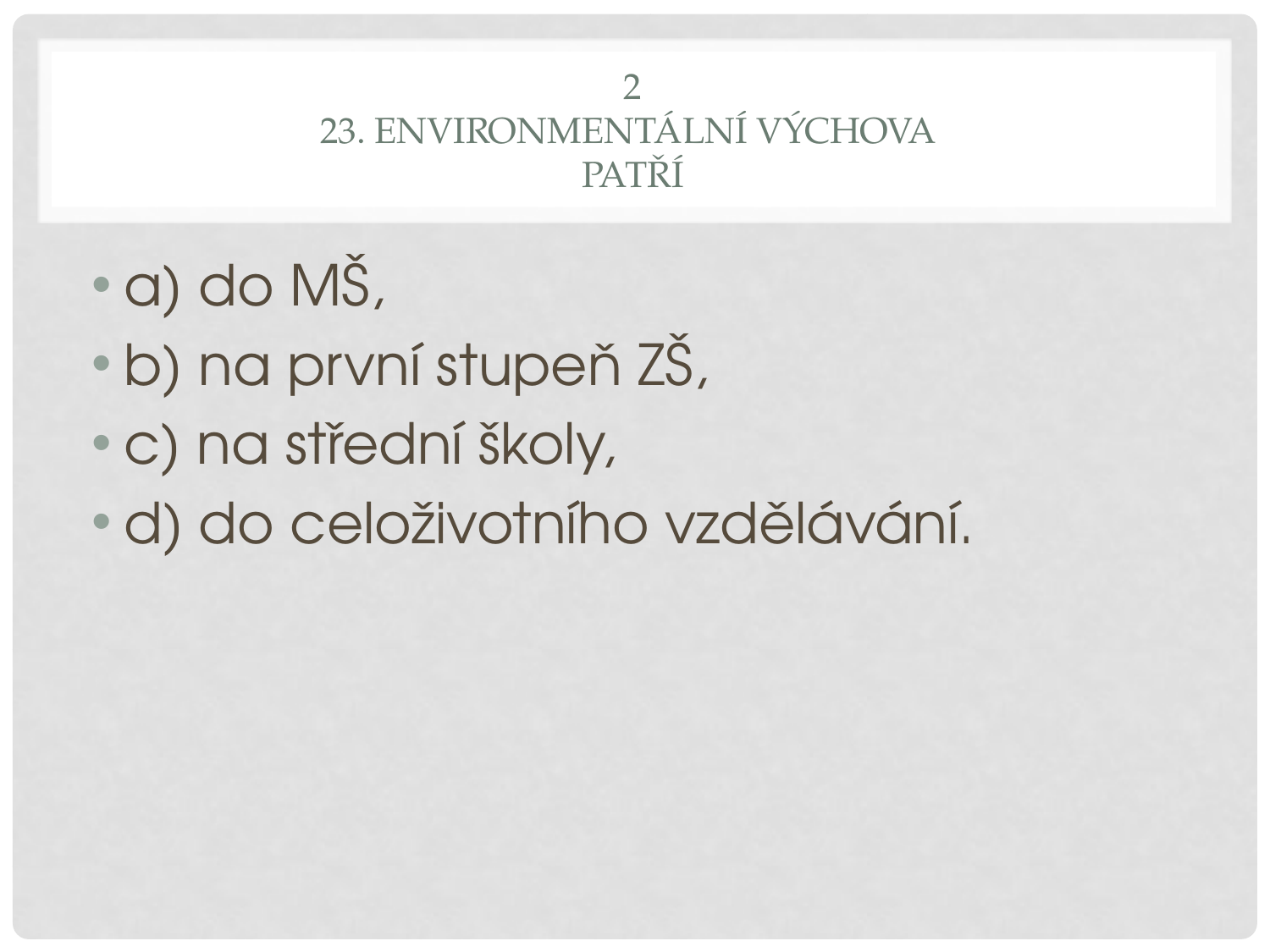

# 2 23. Environmentální výchova patří
a) do MŠ,
b) na první stupeň ZŠ,
c) na střední školy,
d) do celoživotního vzdělávání.